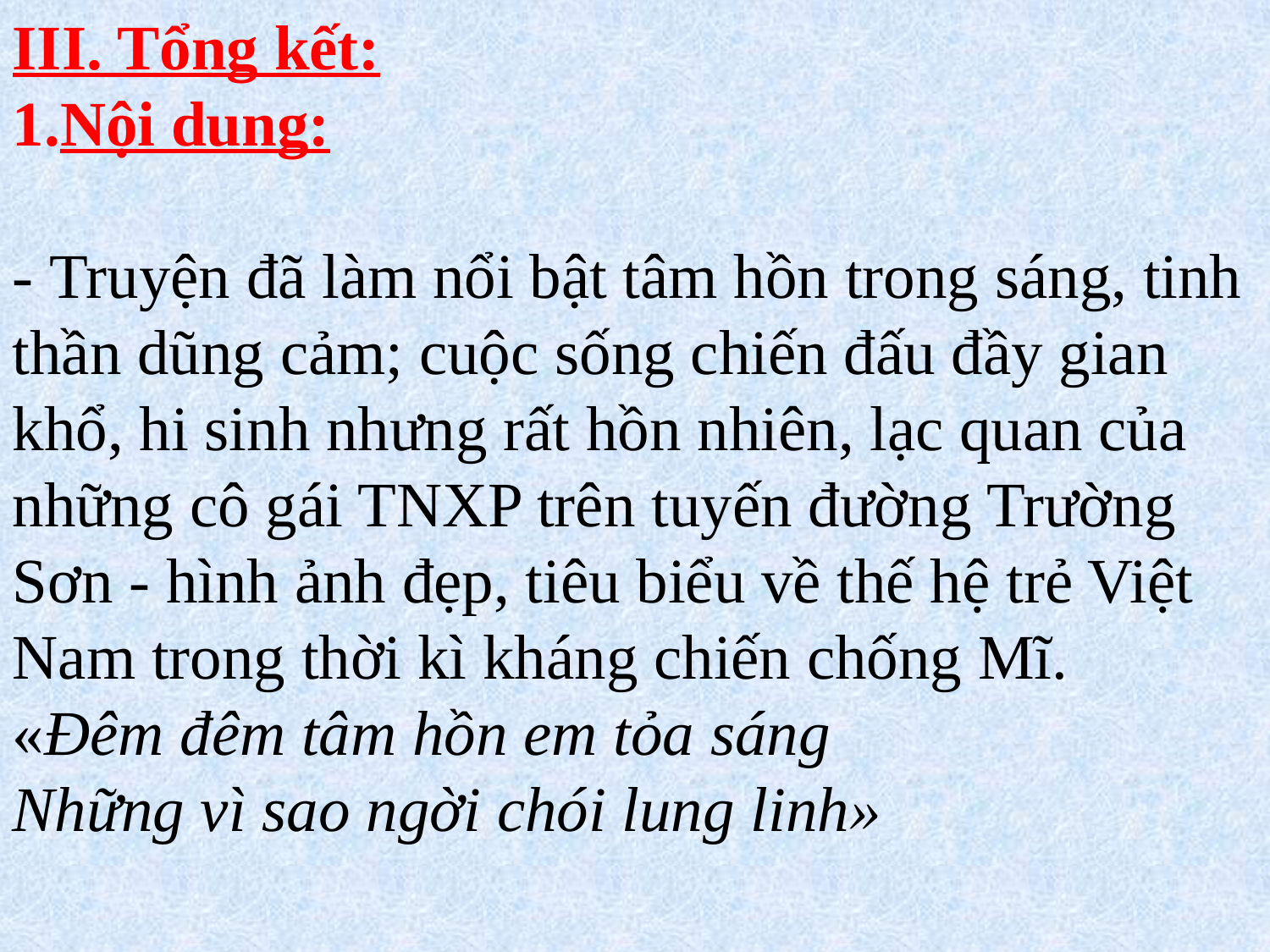

III. Tổng kết:
Nội dung:

- Truyện đã làm nổi bật tâm hồn trong sáng, tinh thần dũng cảm; cuộc sống chiến đấu đầy gian khổ, hi sinh nhưng rất hồn nhiên, lạc quan của những cô gái TNXP trên tuyến đường Trường Sơn - hình ảnh đẹp, tiêu biểu về thế hệ trẻ Việt Nam trong thời kì kháng chiến chống Mĩ.
«Đêm đêm tâm hồn em tỏa sáng
Những vì sao ngời chói lung linh»